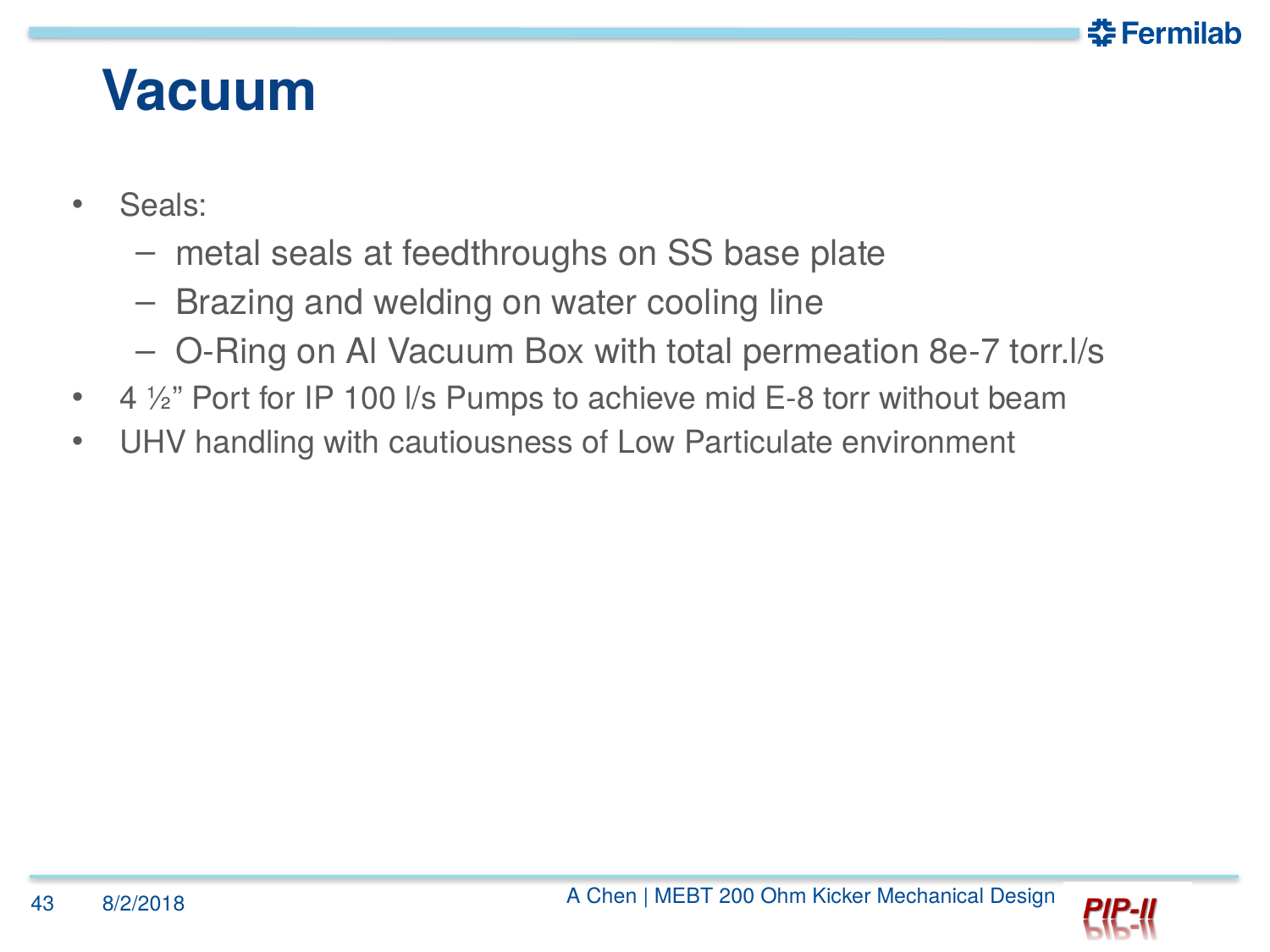

# Vacuum
Seals:
metal seals at feedthroughs on SS base plate
Brazing and welding on water cooling line
O-Ring on Al Vacuum Box with total permeation 8e-7 torr.l/s
4 ½” Port for IP 100 l/s Pumps to achieve mid E-8 torr without beam
UHV handling with cautiousness of Low Particulate environment
A Chen | MEBT 200 Ohm Kicker Mechanical Design
43
8/2/2018